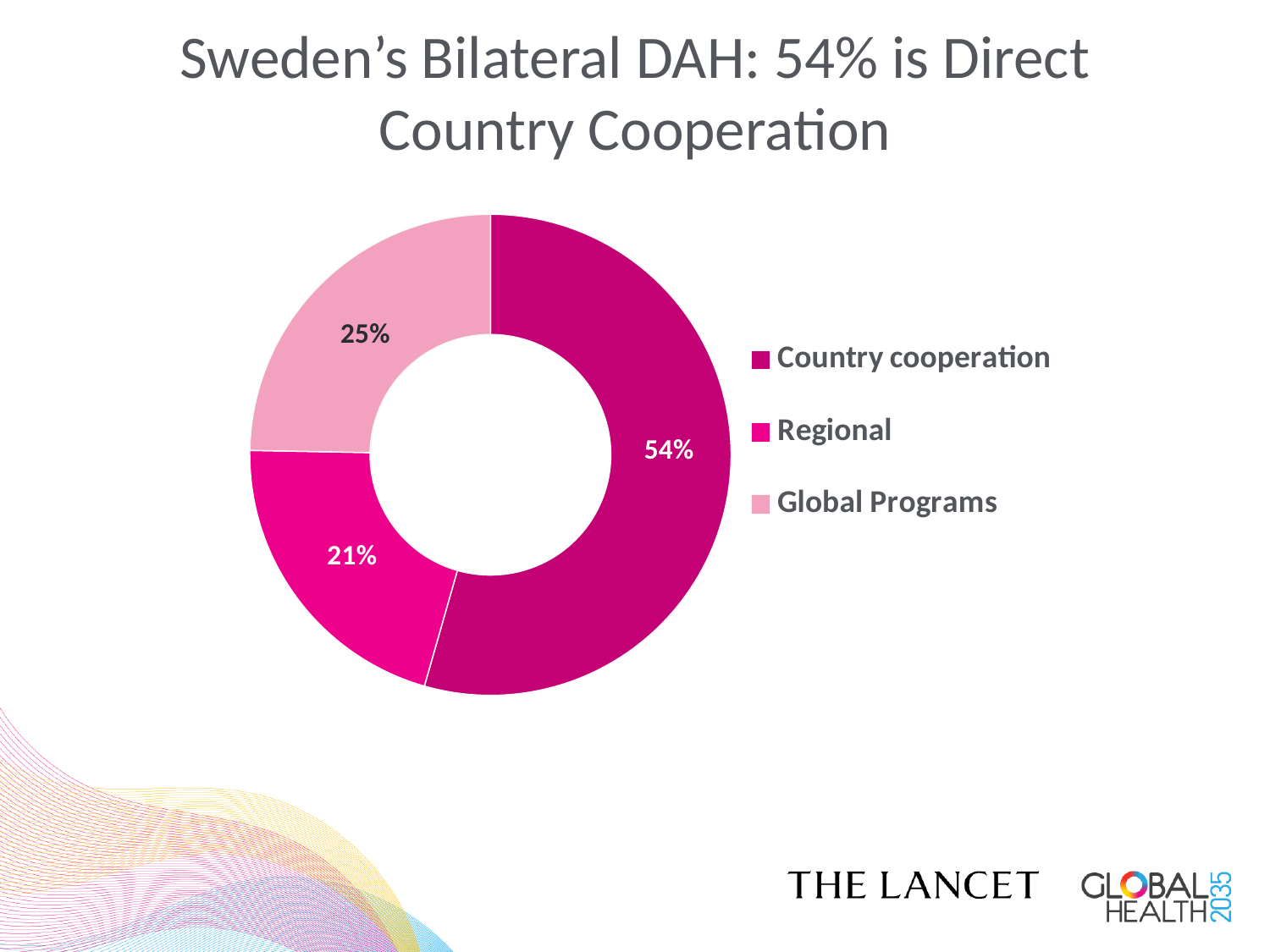

# Sweden’s Bilateral DAH: 54% is Direct Country Cooperation

### Chart

| Category |  |
|---|---|
| Country cooperation | 879.0 |
| Regional | 337.0 |
| Global Programs | 399.0 |